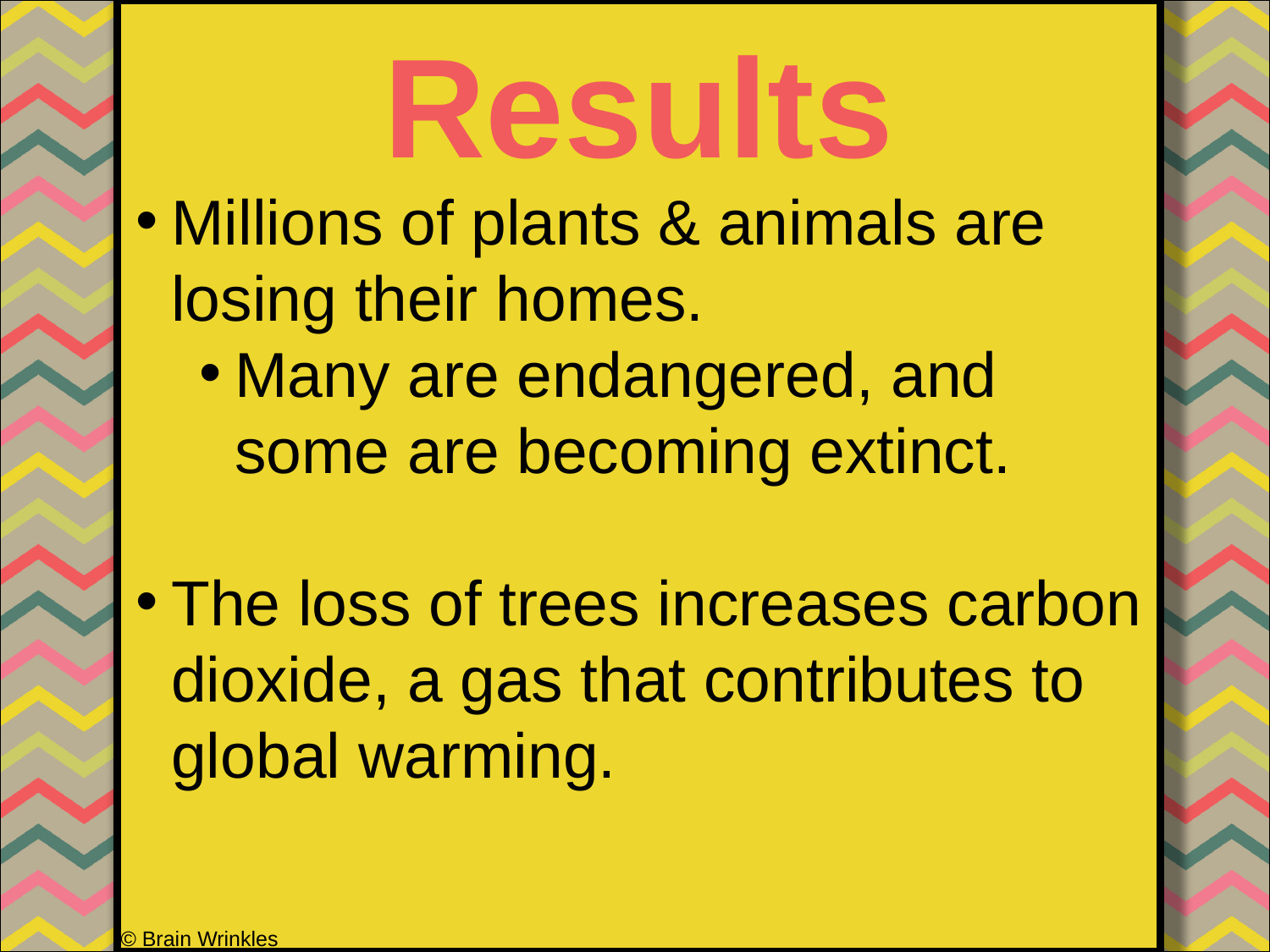

Results
#
Millions of plants & animals are losing their homes.
Many are endangered, and some are becoming extinct.

The loss of trees increases carbon dioxide, a gas that contributes to global warming.

© Brain Wrinkles